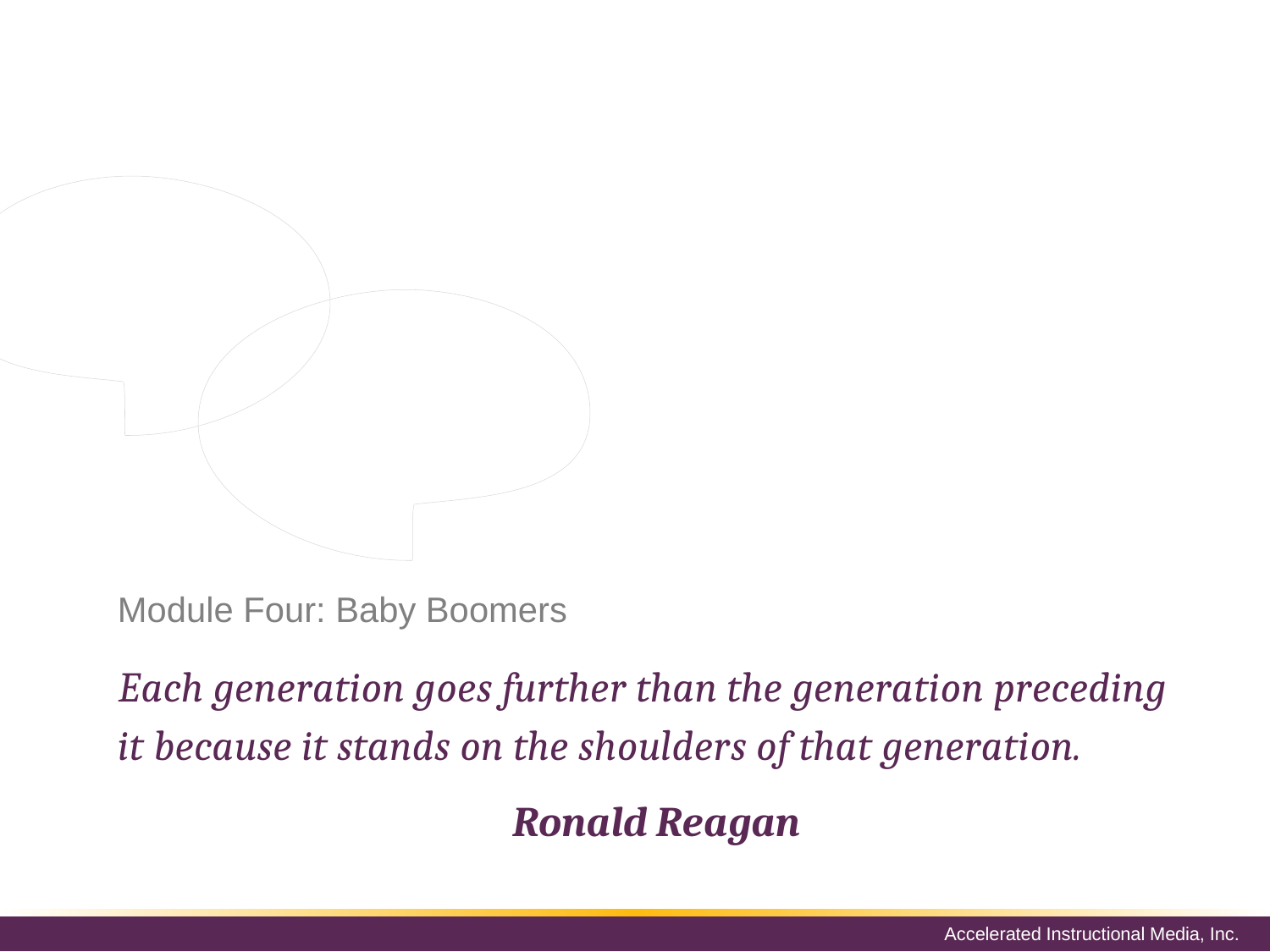

In this module, you will learn the traits and behaviors of the Baby Boomer generation.  This generation has members that were born between 1946 and 1964.  You are going to learn about their background, character, and working style.
# Module Four: Baby Boomers
Each generation goes further than the generation preceding it because it stands on the shoulders of that generation.
Ronald Reagan